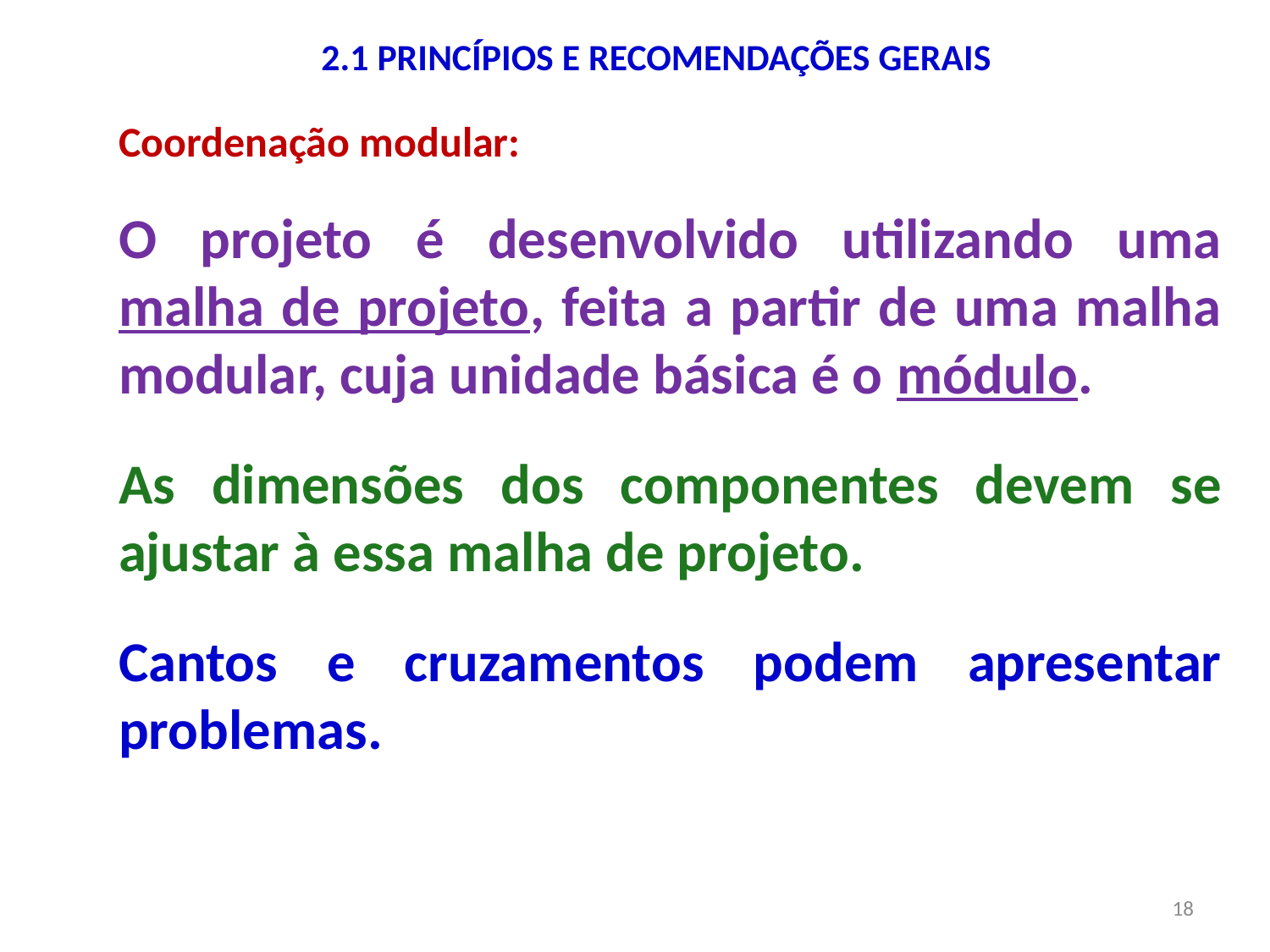

# 2.1 PRINCÍPIOS E RECOMENDAÇÕES GERAIS
Coordenação modular:
O projeto é desenvolvido utilizando uma malha de projeto, feita a partir de uma malha modular, cuja unidade básica é o módulo.

As dimensões dos componentes devem se ajustar à essa malha de projeto.

Cantos e cruzamentos podem apresentar problemas.
18